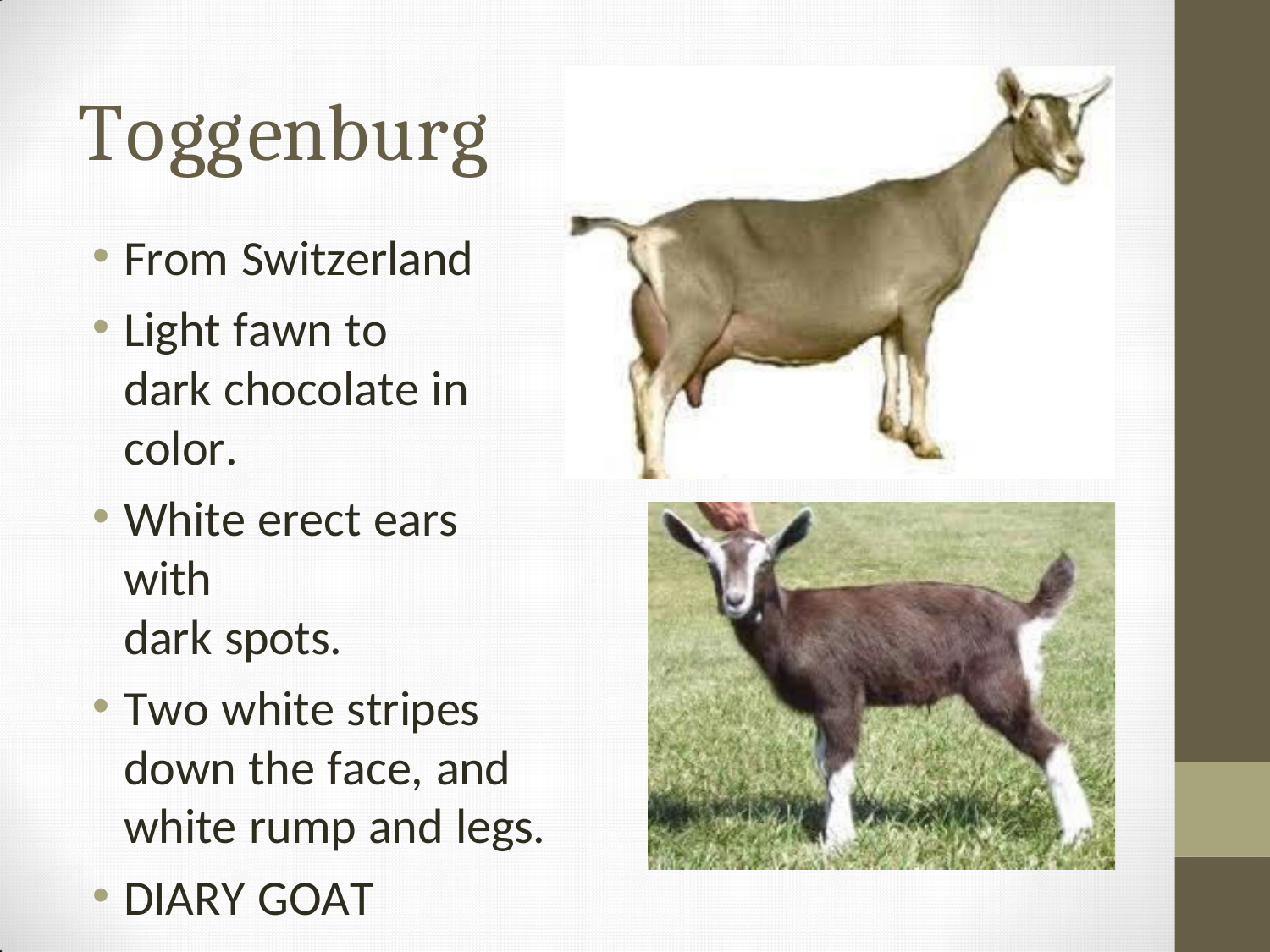

# Toggenburg
From Switzerland
Light fawn to dark chocolate in color.
White erect ears with
dark spots.
Two white stripes down the face, and white rump and legs.
DIARY GOAT